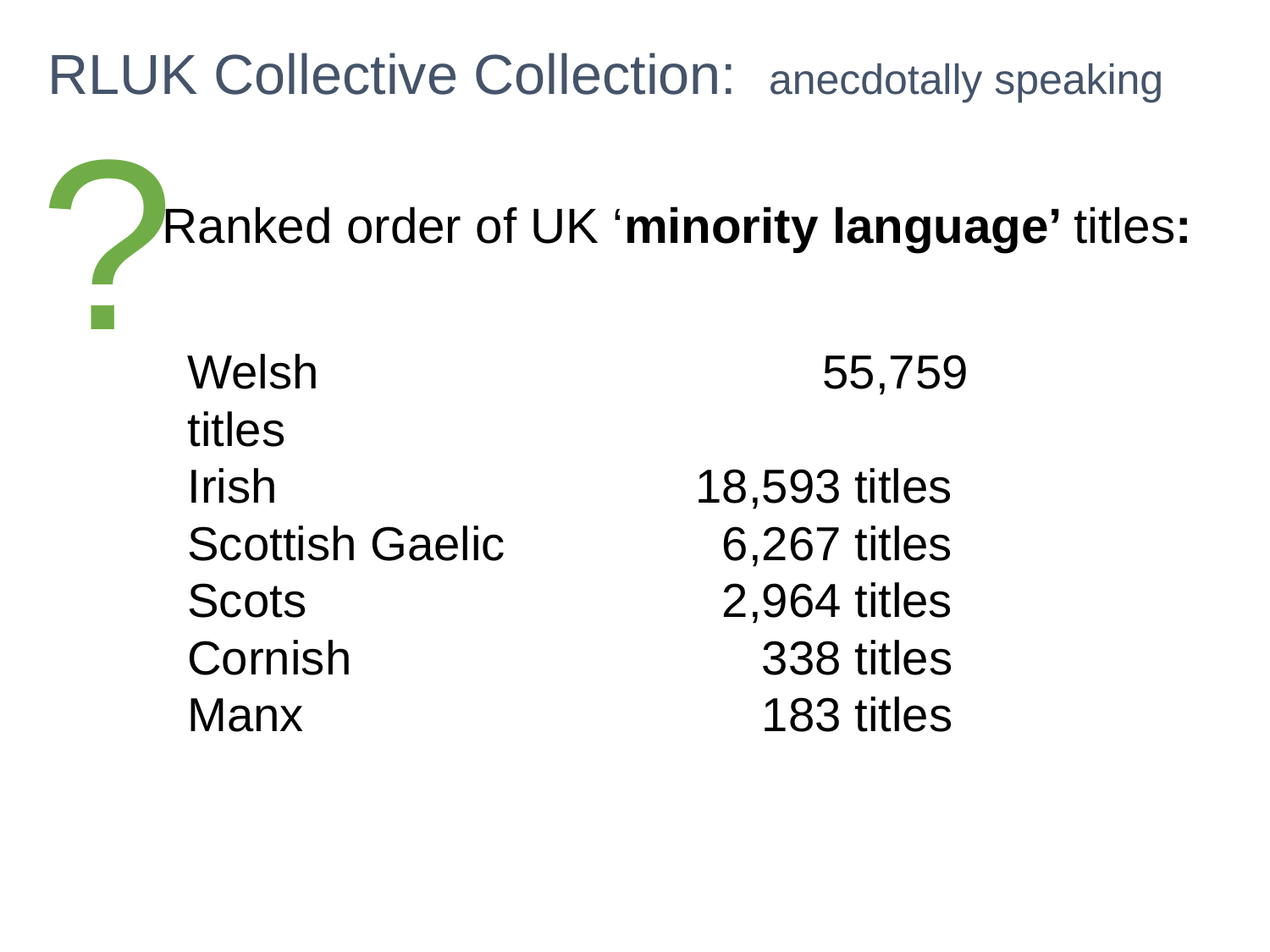

RLUK Collective Collection:  anecdotally speaking
?
Ranked order of UK ‘minority language’ titles:
Welsh				55,759 titles
Irish				18,593 titles
Scottish Gaelic		  6,267 titles
Scots				  2,964 titles
Cornish		  	     338 titles
Manx				     183 titles